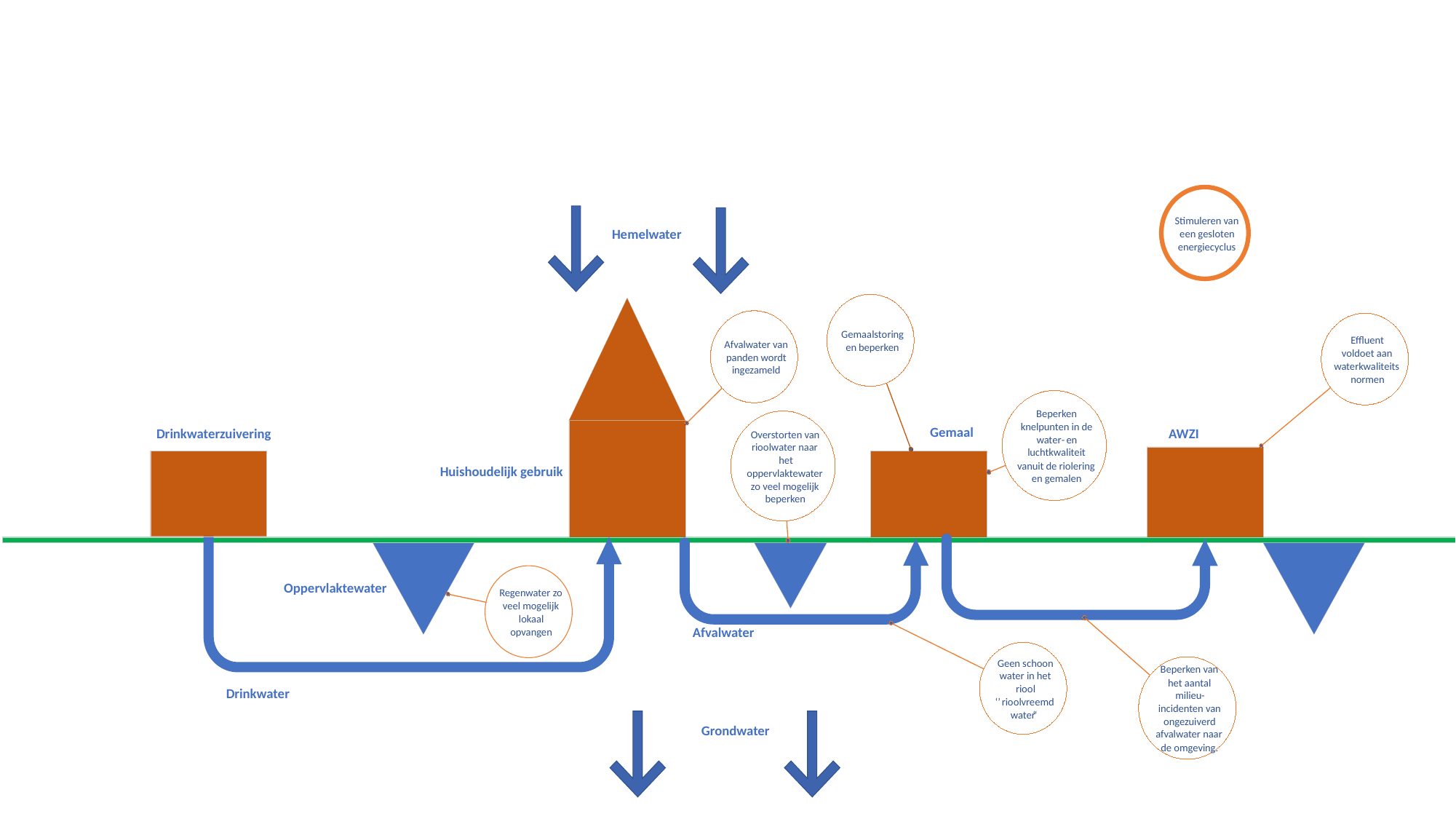

Stimuleren van

Hemelwater
een gesloten

energiecyclus

Gemaalstoring
Effluent
Afvalwater van
en beperken
voldoet aan
panden wordt
waterkwaliteits
ingezameld
normen

Beperken

knelpunten in de

Gemaal
Drinkwaterzuivering
AWZI
Overstorten van
water
-

en
rioolwater naar

luchtkwaliteit

het
vanuit de riolering
Huishoudelijk gebruik

oppervlaktewater

en gemalen
zo veel mogelijk
beperken

Oppervlaktewater
Regenwater zo

veel mogelijk
lokaal

Afvalwater

opvangen

Geen schoon

Beperken van
water in het
het aantal
riool
Drinkwater
milieu
-
‘’
rioolvreemd
incidenten van
water
“

ongezuiverd
Grondwater
afvalwater naar
de omgeving.